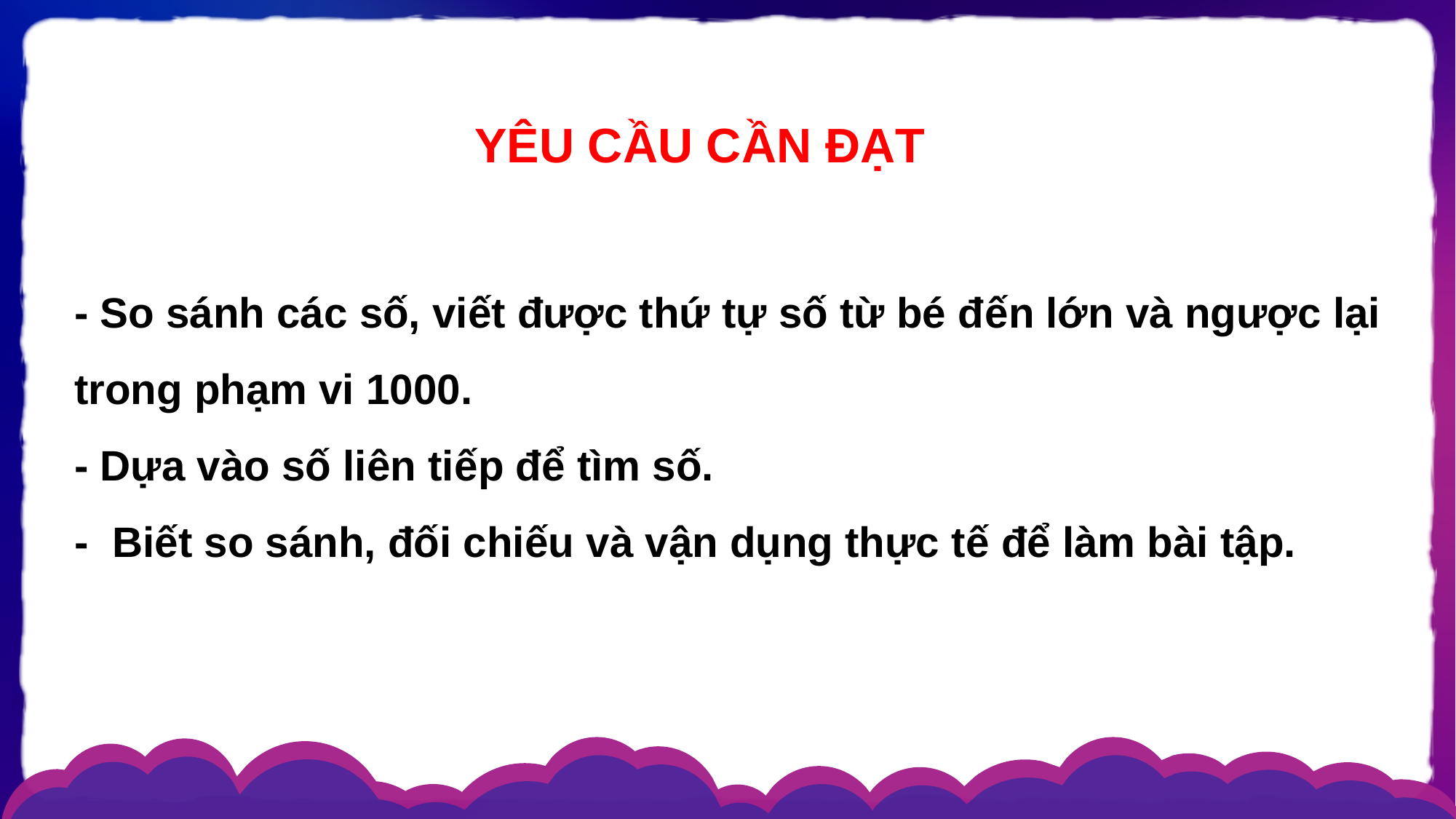

YÊU CẦU CẦN ĐẠT
- So sánh các số, viết được thứ tự số từ bé đến lớn và ngược lại trong phạm vi 1000.
- Dựa vào số liên tiếp để tìm số.
-  Biết so sánh, đối chiếu và vận dụng thực tế để làm bài tập.